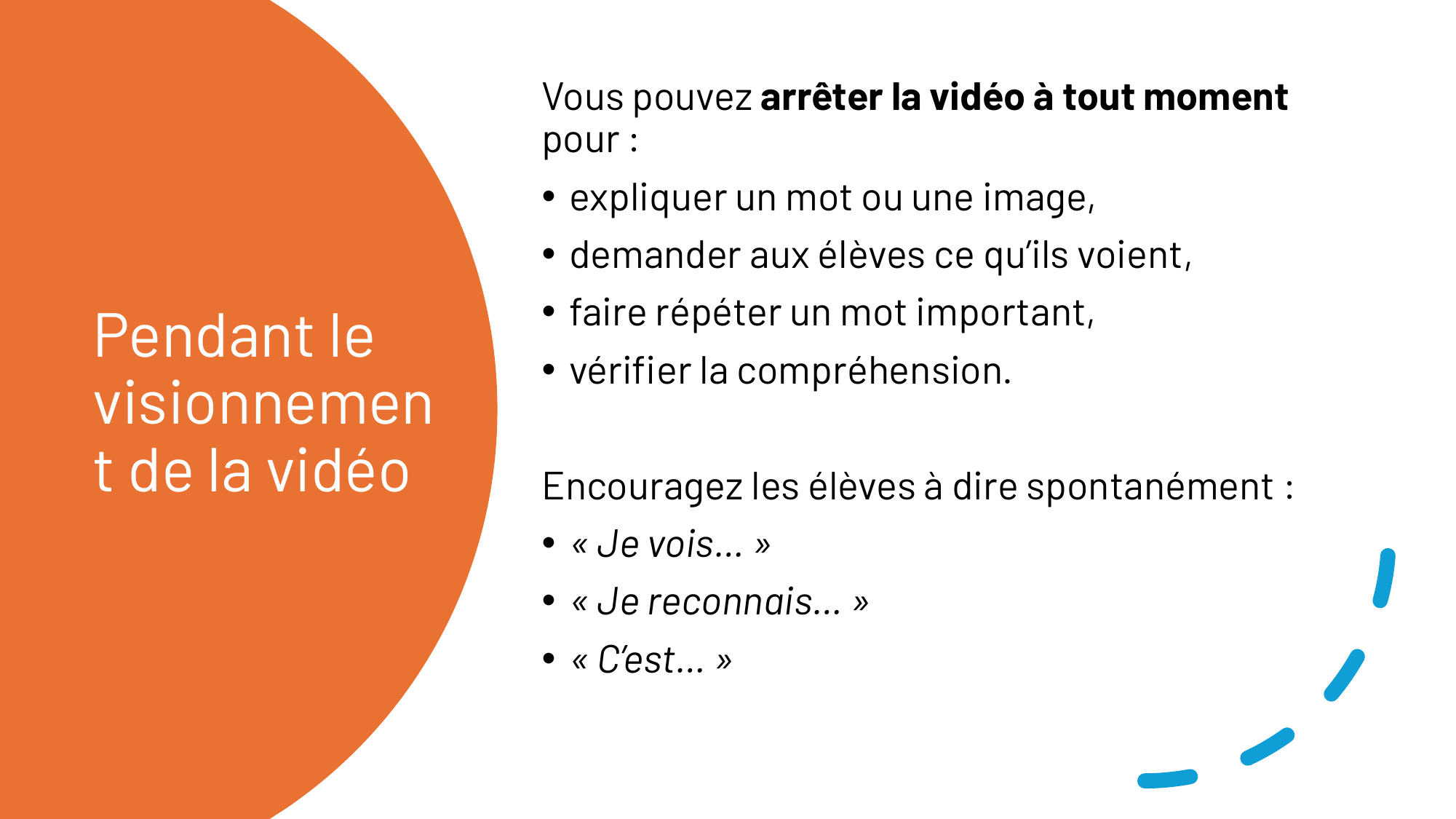

Vous pouvez arrêter la vidéo à tout moment pour :
expliquer un mot ou une image,
demander aux élèves ce qu’ils voient,
faire répéter un mot important,
vérifier la compréhension.

Encouragez les élèves à dire spontanément :
« Je vois… »
« Je reconnais… »
« C’est… »

# Pendant le visionnement de la vidéo